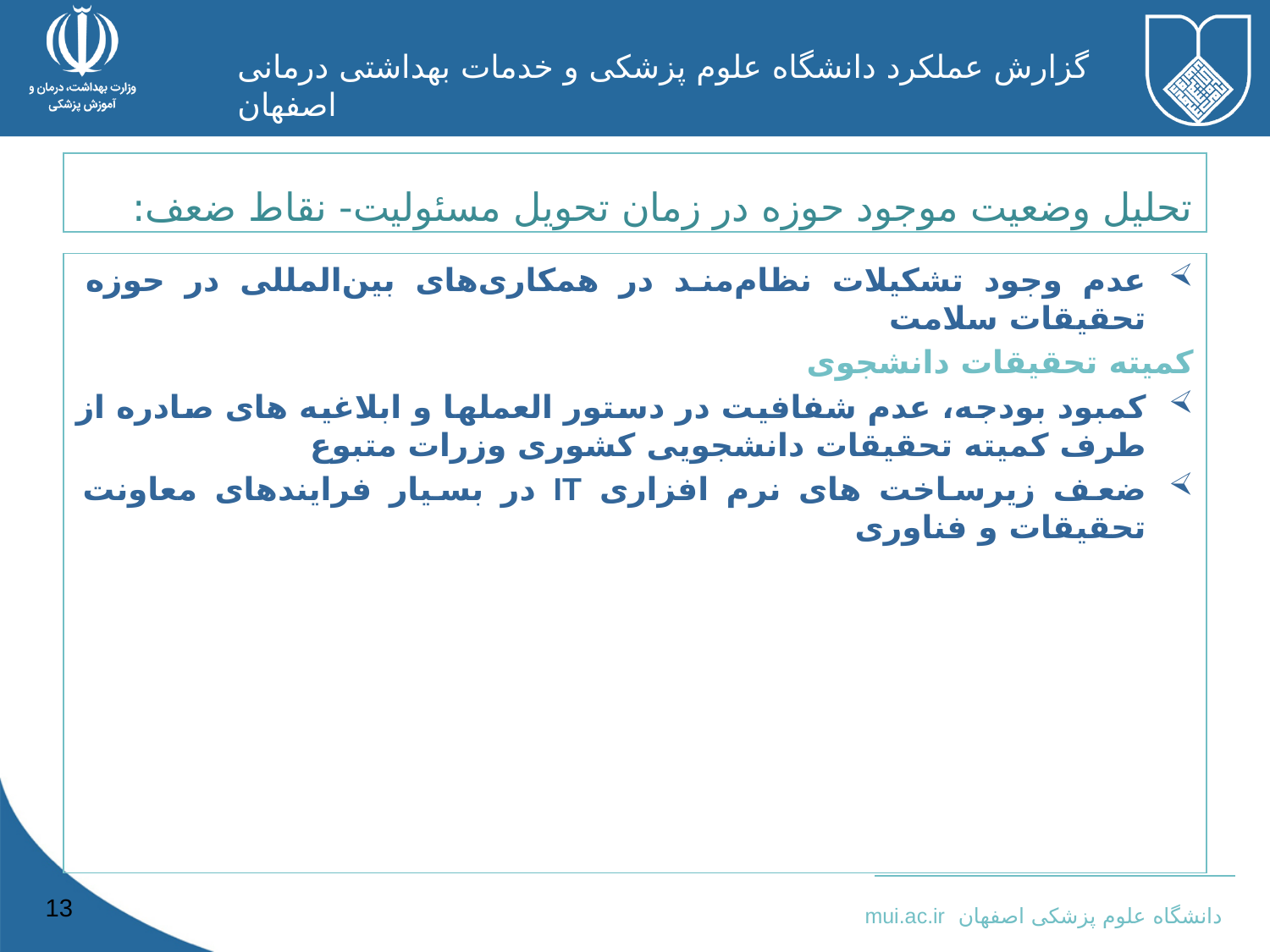

تحلیل وضعیت موجود حوزه در زمان تحویل مسئولیت- نقاط ضعف:

عدم وجود تشکیلات نظام‌مند در همکاری‌های بین‌المللی در حوزه تحقیقات سلامت
کمیته تحقیقات دانشجوی
کمبود بودجه، عدم شفافیت در دستور العملها و ابلاغیه های صادره از طرف کمیته تحقیقات دانشجویی کشوری وزرات متبوع
ضعف زیرساخت های نرم افزاری IT در بسیار فرایندهای معاونت تحقیقات و فناوری

13